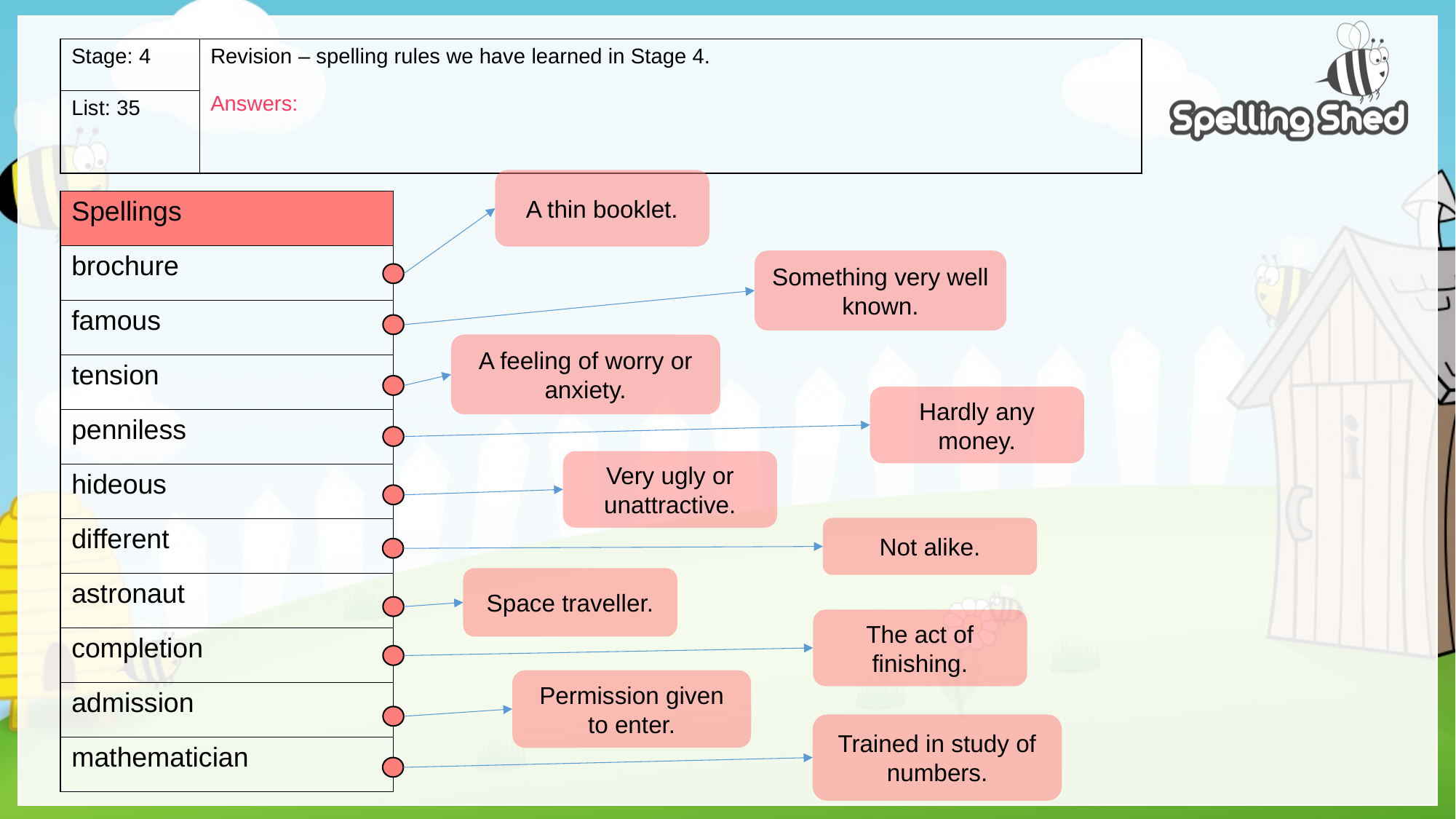

| Stage: 4 | Revision – spelling rules we have learned in Stage 4. Answers: |
| --- | --- |
| List: 35 |  |
A thin booklet.
| Spellings |
| --- |
| brochure |
| famous |
| tension |
| penniless |
| hideous |
| different |
| astronaut |
| completion |
| admission |
| mathematician |
Something very well known.

A feeling of worry or anxiety.

Hardly any money.

Very ugly or unattractive.

Not alike.

Space traveller.

The act of finishing.

Permission given to enter.

Trained in study of numbers.